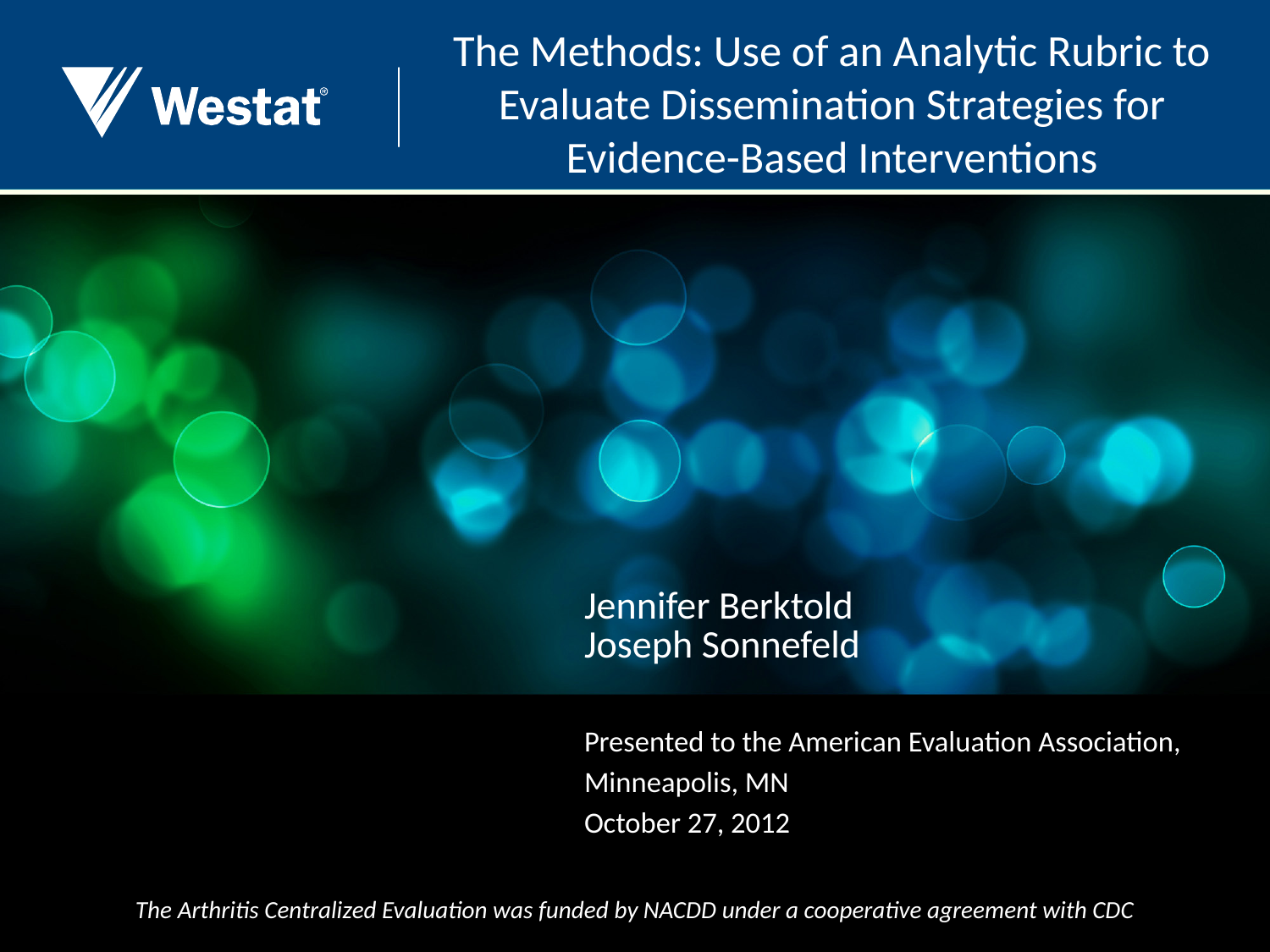

# The Methods: Use of an Analytic Rubric to Evaluate Dissemination Strategies for Evidence-Based Interventions
Jennifer Berktold
Joseph Sonnefeld

Presented to the American Evaluation Association,
Minneapolis, MN
October 27, 2012

The Arthritis Centralized Evaluation was funded by NACDD under a cooperative agreement with CDC